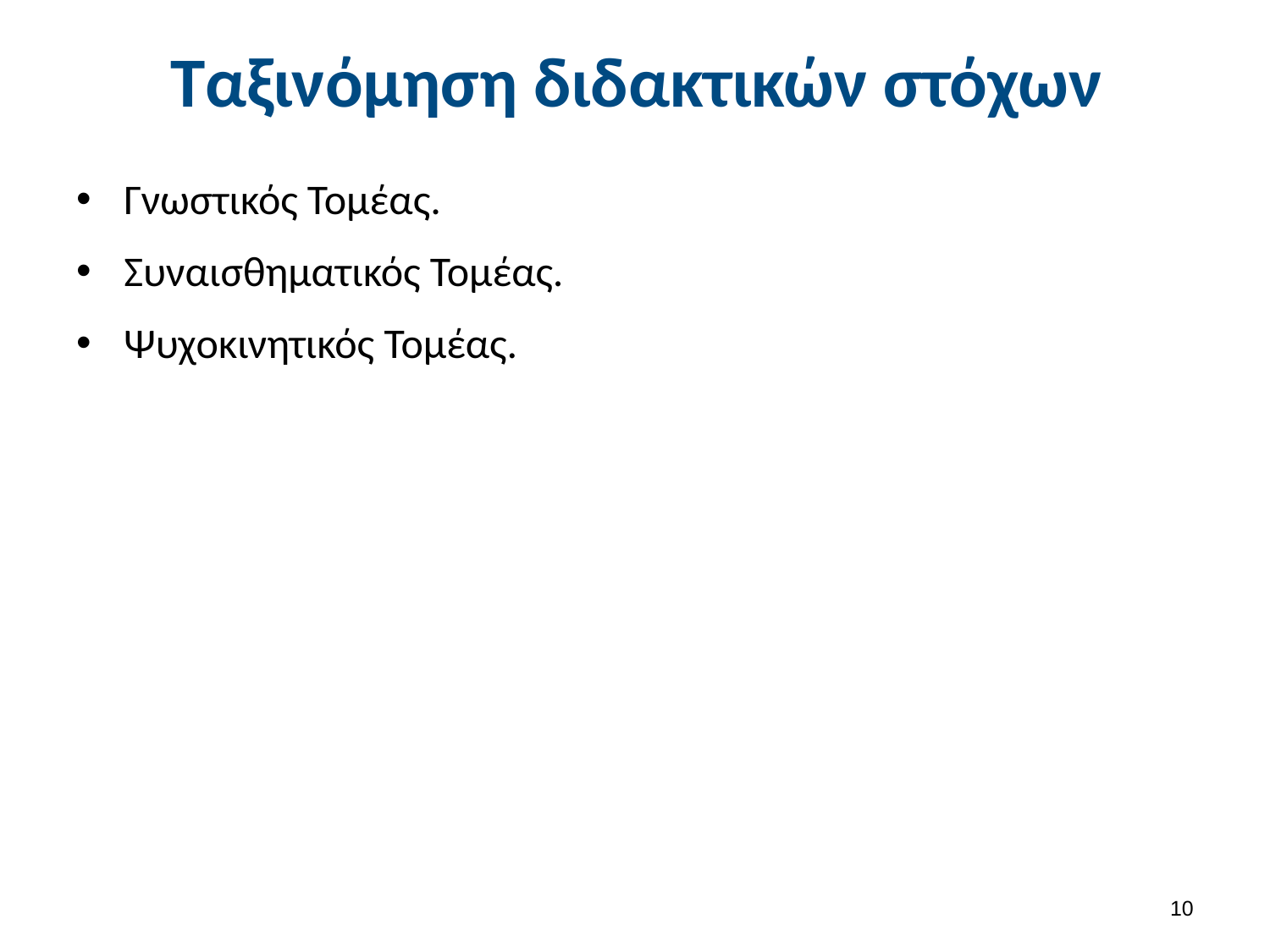

# Ταξινόμηση διδακτικών στόχων
Γνωστικός Τομέας.
Συναισθηματικός Τομέας.
Ψυχοκινητικός Τομέας.

10